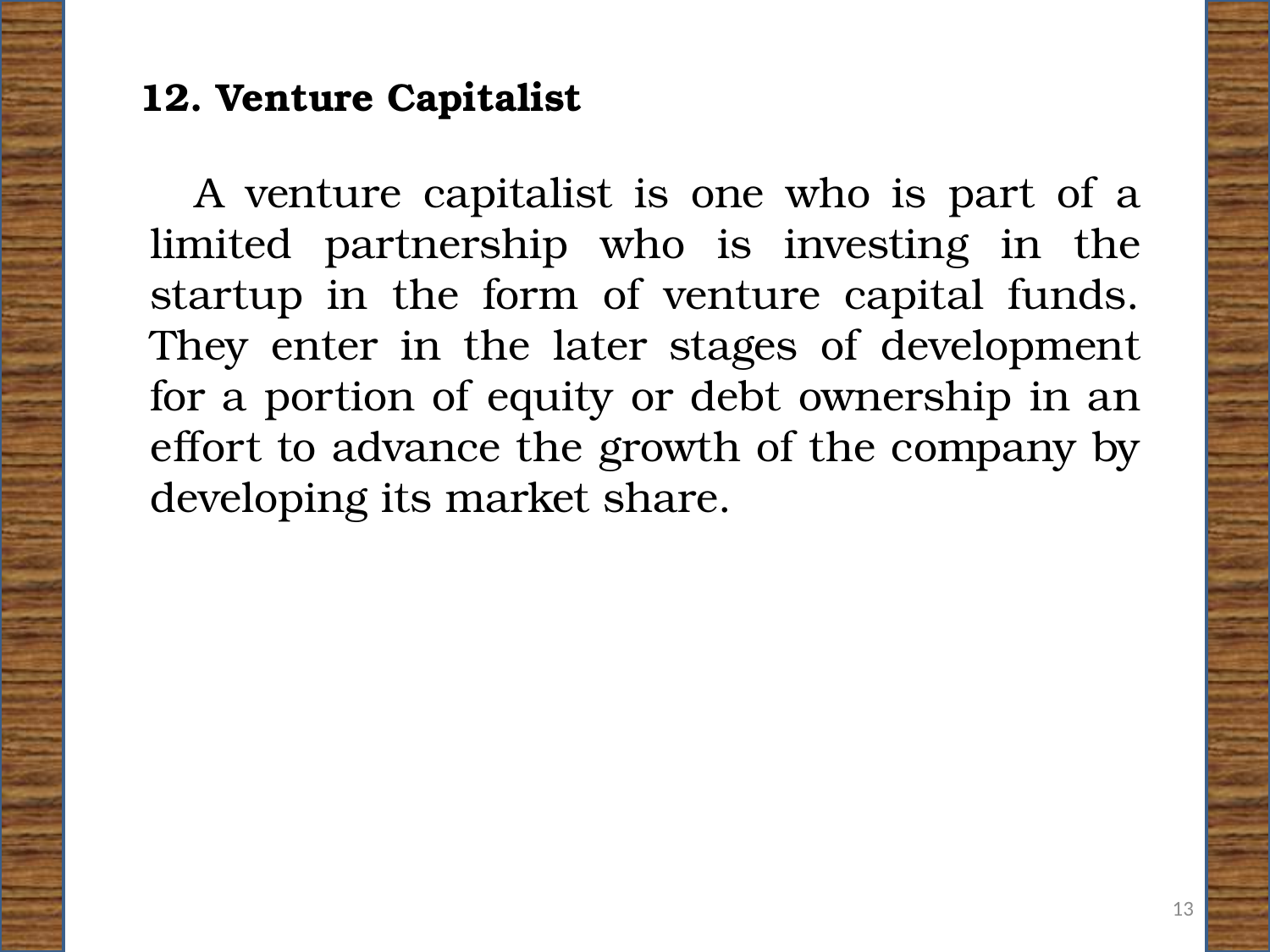

12. Venture Capitalist

     A venture capitalist is one who is part of a limited partnership who is investing in the startup in the form of venture capital funds. They enter in the later stages of development for a portion of equity or debt ownership in an effort to advance the growth of the company by developing its market share.
13